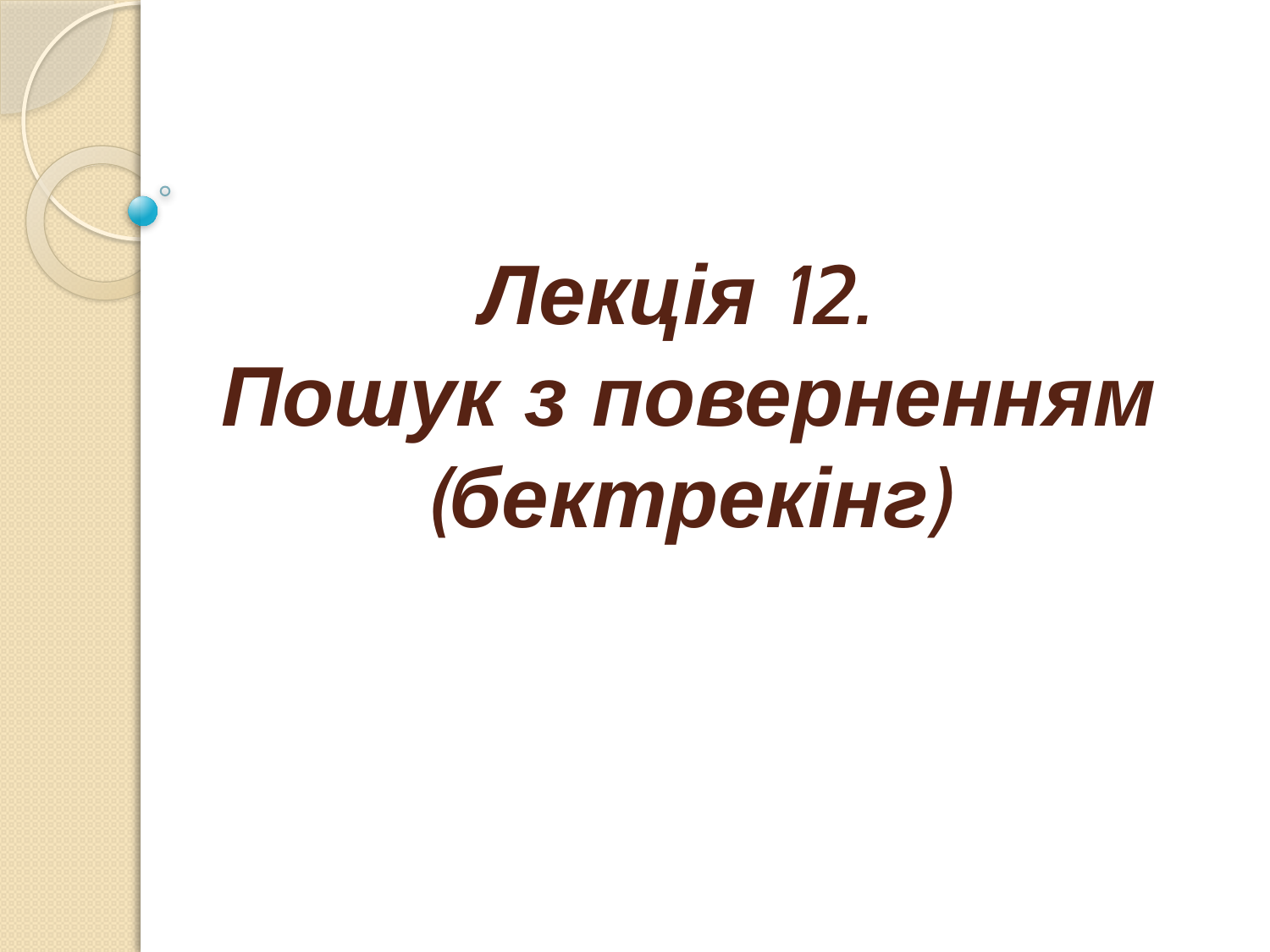

# Лекція 12. Пошук з поверненням (бектрекінг)